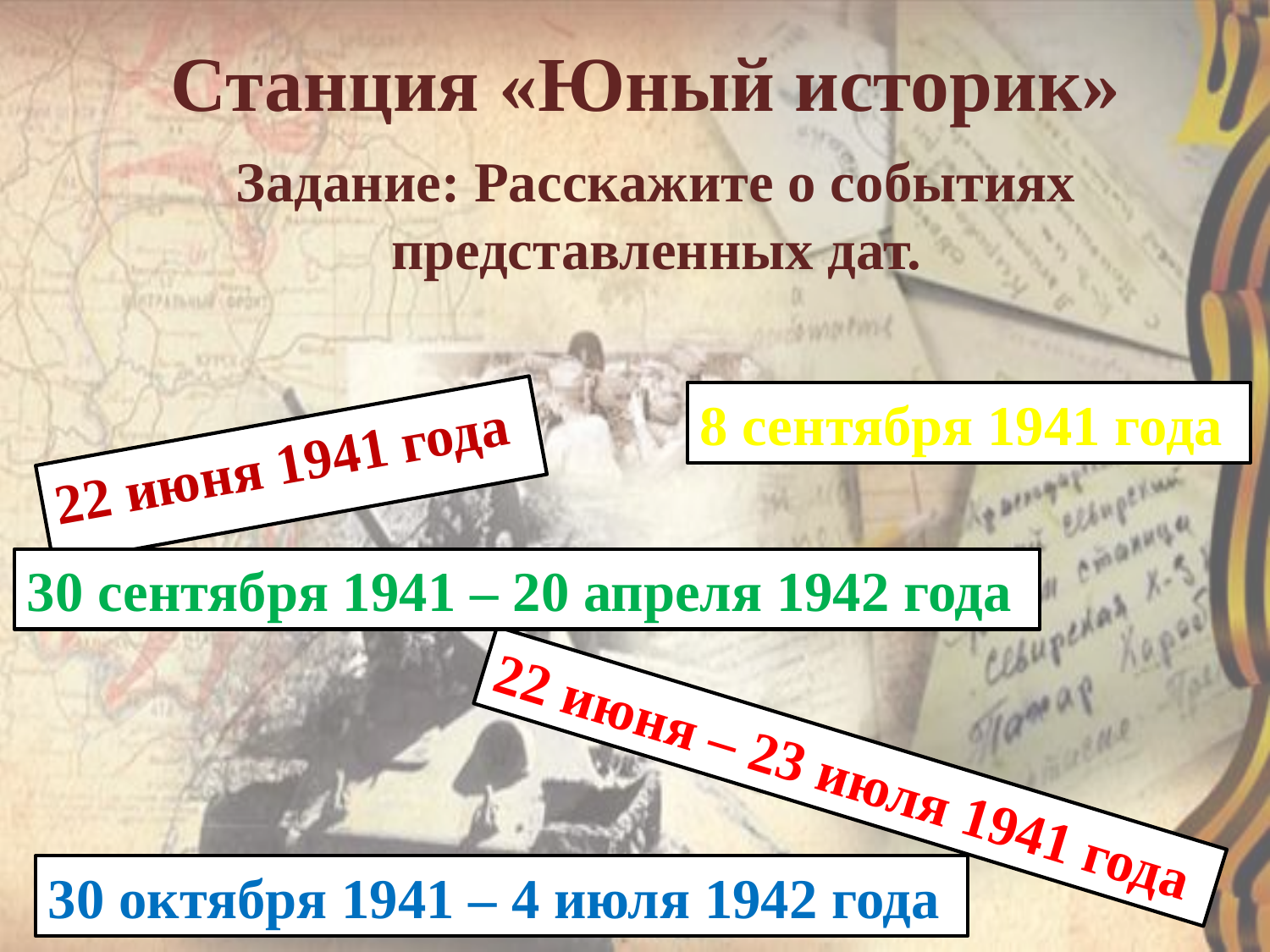

# Станция «Юный историк»
Задание: Расскажите о событиях представленных дат.
8 сентября 1941 года
22 июня 1941 года
30 сентября 1941 – 20 апреля 1942 года
22 июня – 23 июля 1941 года
30 октября 1941 – 4 июля 1942 года